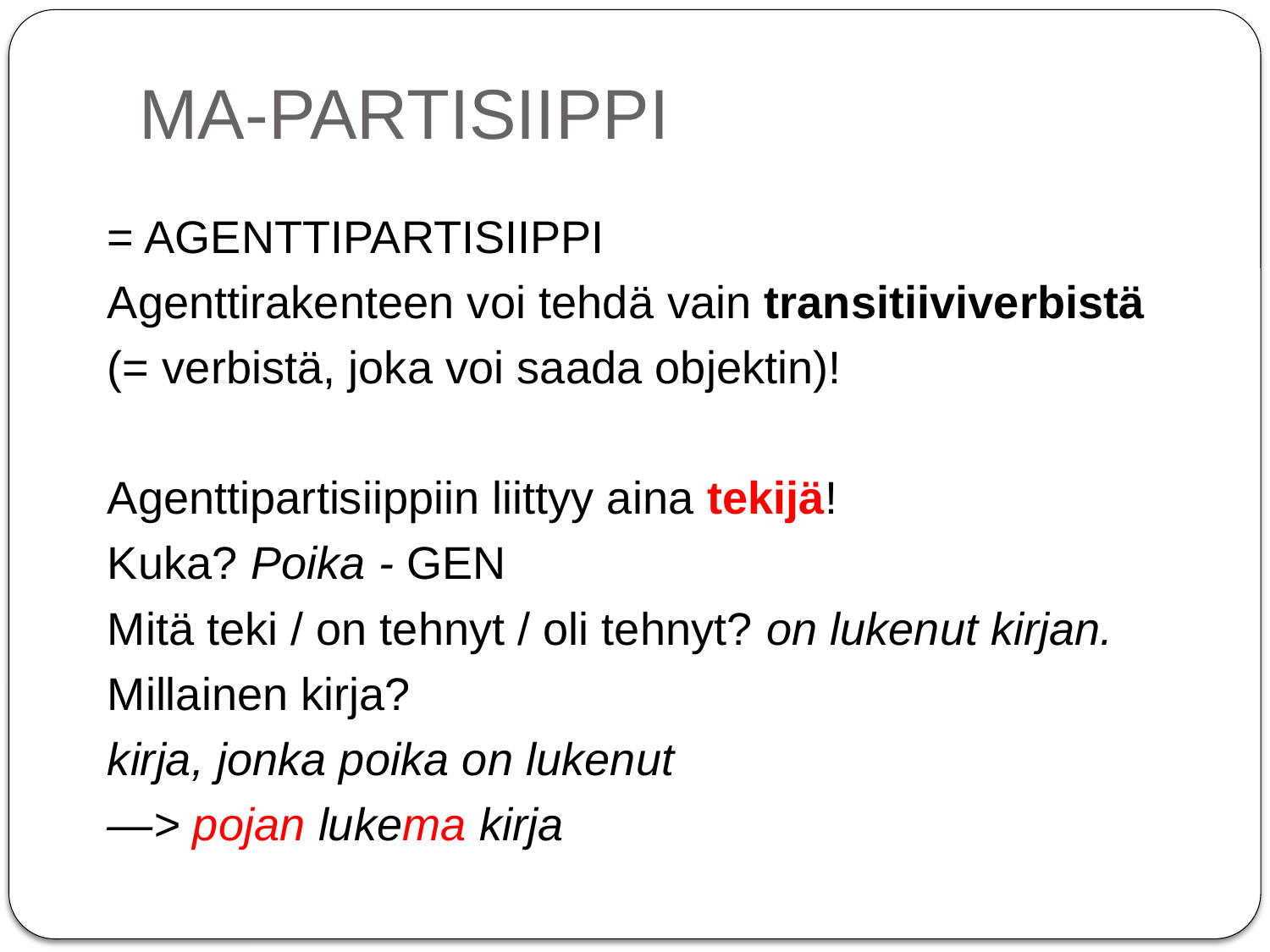

# MA-PARTISIIPPI
= AGENTTIPARTISIIPPI
Agenttirakenteen voi tehdä vain transitiiviverbistä
(= verbistä, joka voi saada objektin)!

Agenttipartisiippiin liittyy aina tekijä!
Kuka? Poika - GEN
Mitä teki / on tehnyt / oli tehnyt? on lukenut kirjan.
Millainen kirja?
kirja, jonka poika on lukenut
—> pojan lukema kirja